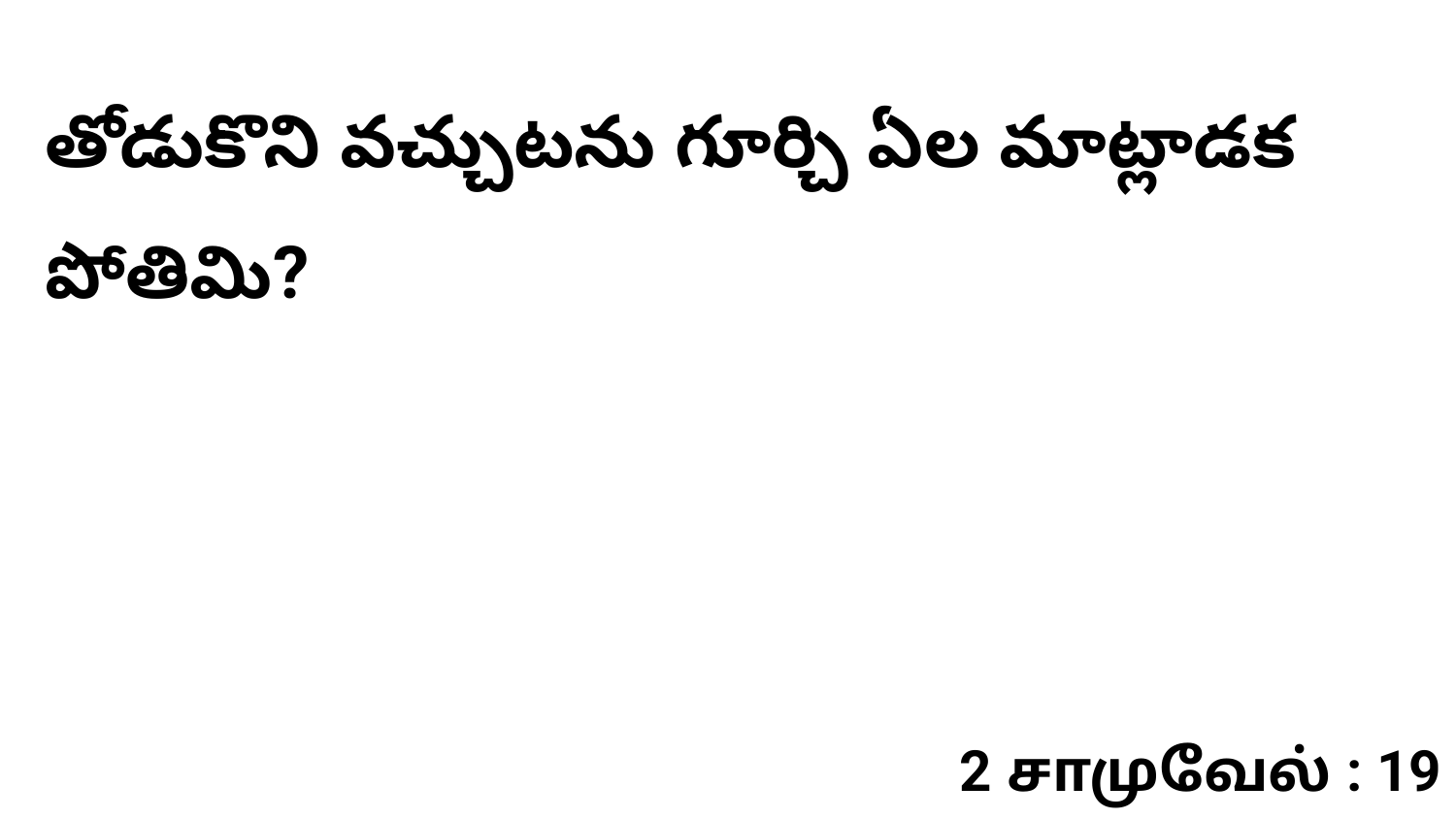

తోడుకొని వచ్చుటను గూర్చి ఏల మాట్లాడక పోతివిు?
2 சாமுவேல் : 19